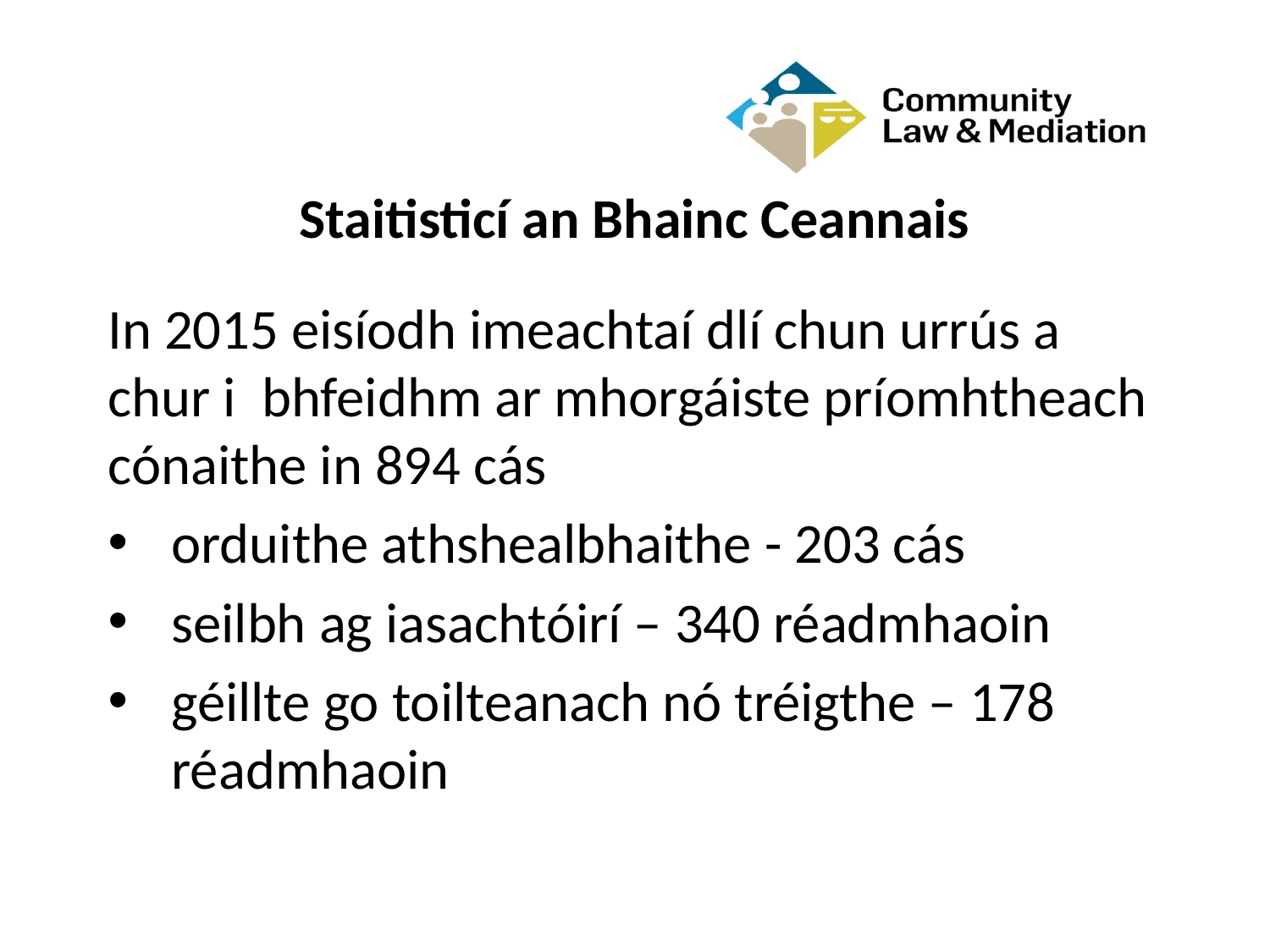

# Staitisticí an Bhainc Ceannais
In 2015 eisíodh imeachtaí dlí chun urrús a chur i  bhfeidhm ar mhorgáiste príomhtheach cónaithe in 894 cás
orduithe athshealbhaithe - 203 cás
seilbh ag iasachtóirí – 340 réadmhaoin
géillte go toilteanach nó tréigthe – 178 réadmhaoin